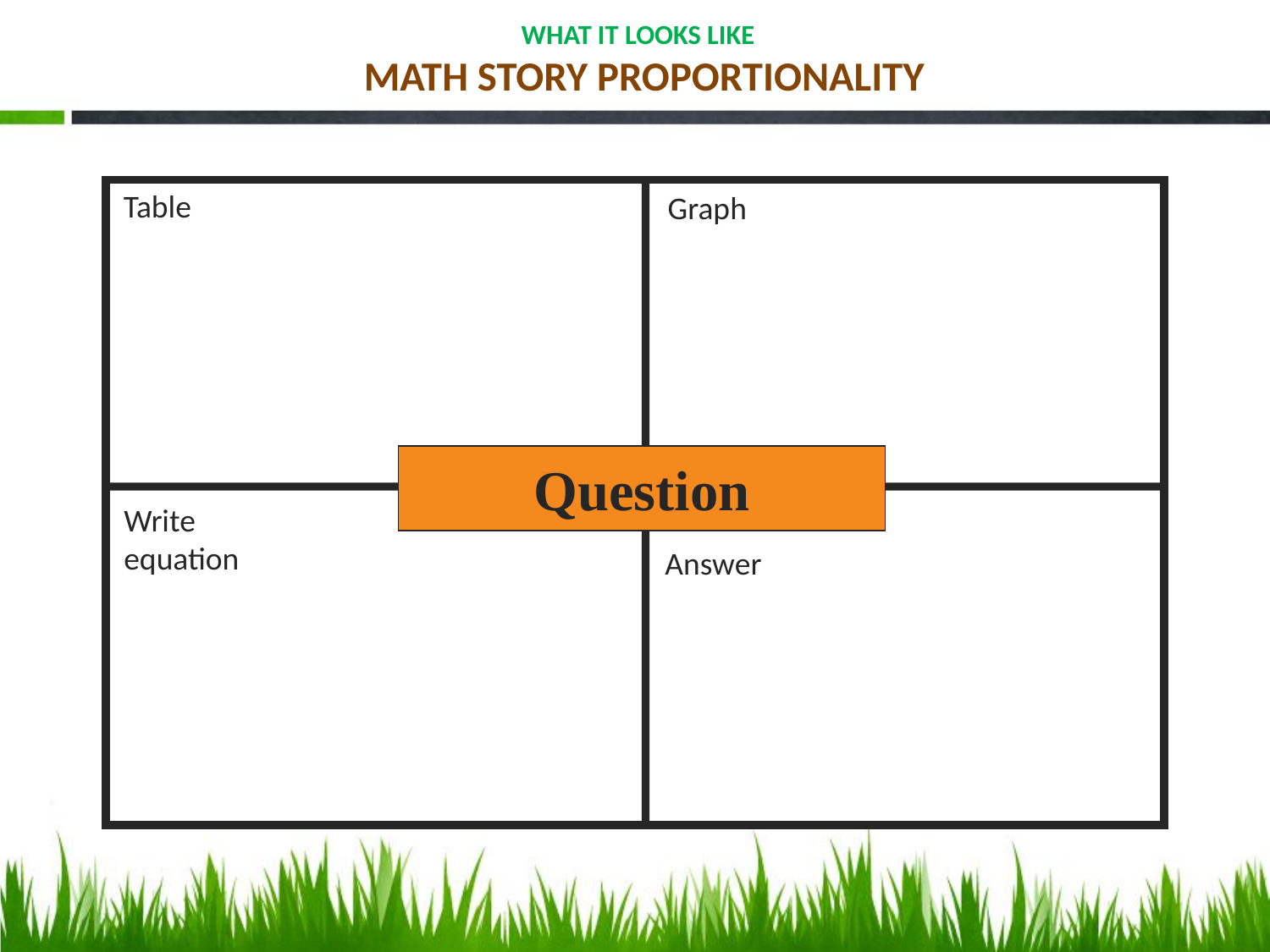

# WHAT IT LOOKS LIKE MATH STORY PROPORTIONALITY

Table

Graph
Question

Write equation

Answer